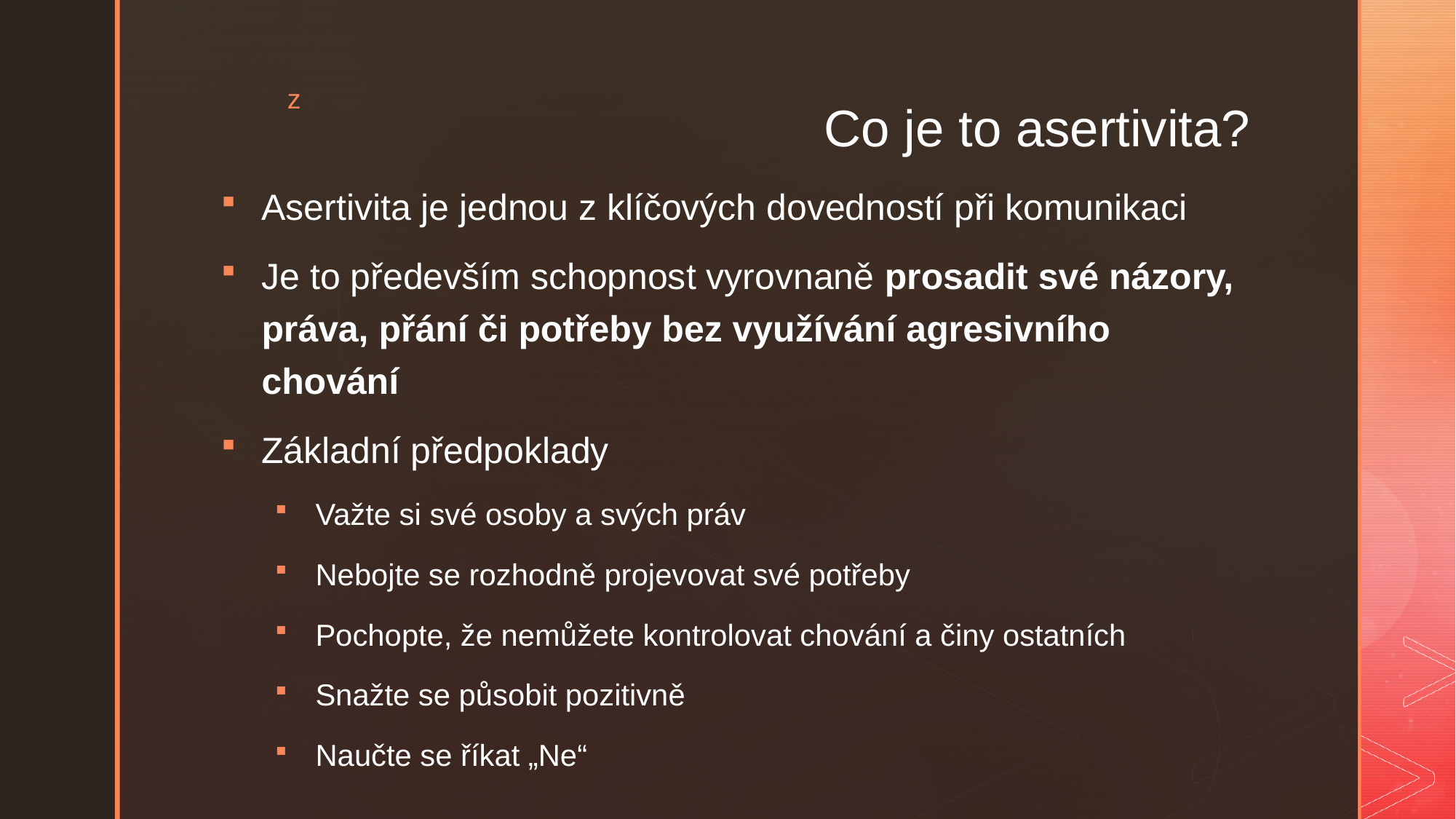

# Co je to asertivita?
Asertivita je jednou z klíčových dovedností při komunikaci
Je to především schopnost vyrovnaně prosadit své názory, práva, přání či potřeby bez využívání agresivního chování
Základní předpoklady
Važte si své osoby a svých práv
Nebojte se rozhodně projevovat své potřeby
Pochopte, že nemůžete kontrolovat chování a činy ostatních
Snažte se působit pozitivně
Naučte se říkat „Ne“